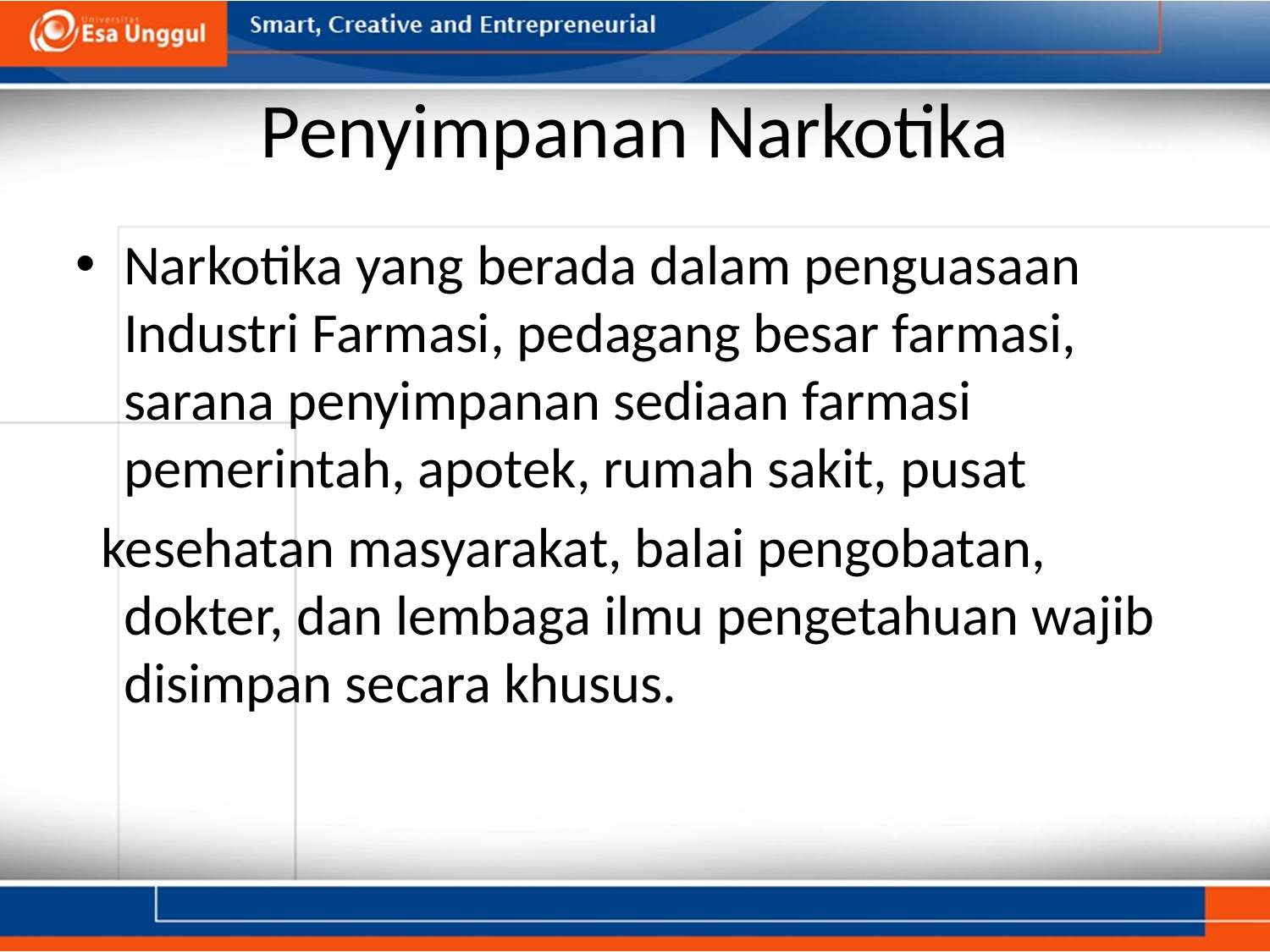

# Penyimpanan Narkotika
Narkotika yang berada dalam penguasaan Industri Farmasi, pedagang besar farmasi, sarana penyimpanan sediaan farmasi pemerintah, apotek, rumah sakit, pusat
  kesehatan masyarakat, balai pengobatan, dokter, dan lembaga ilmu pengetahuan wajib disimpan secara khusus.